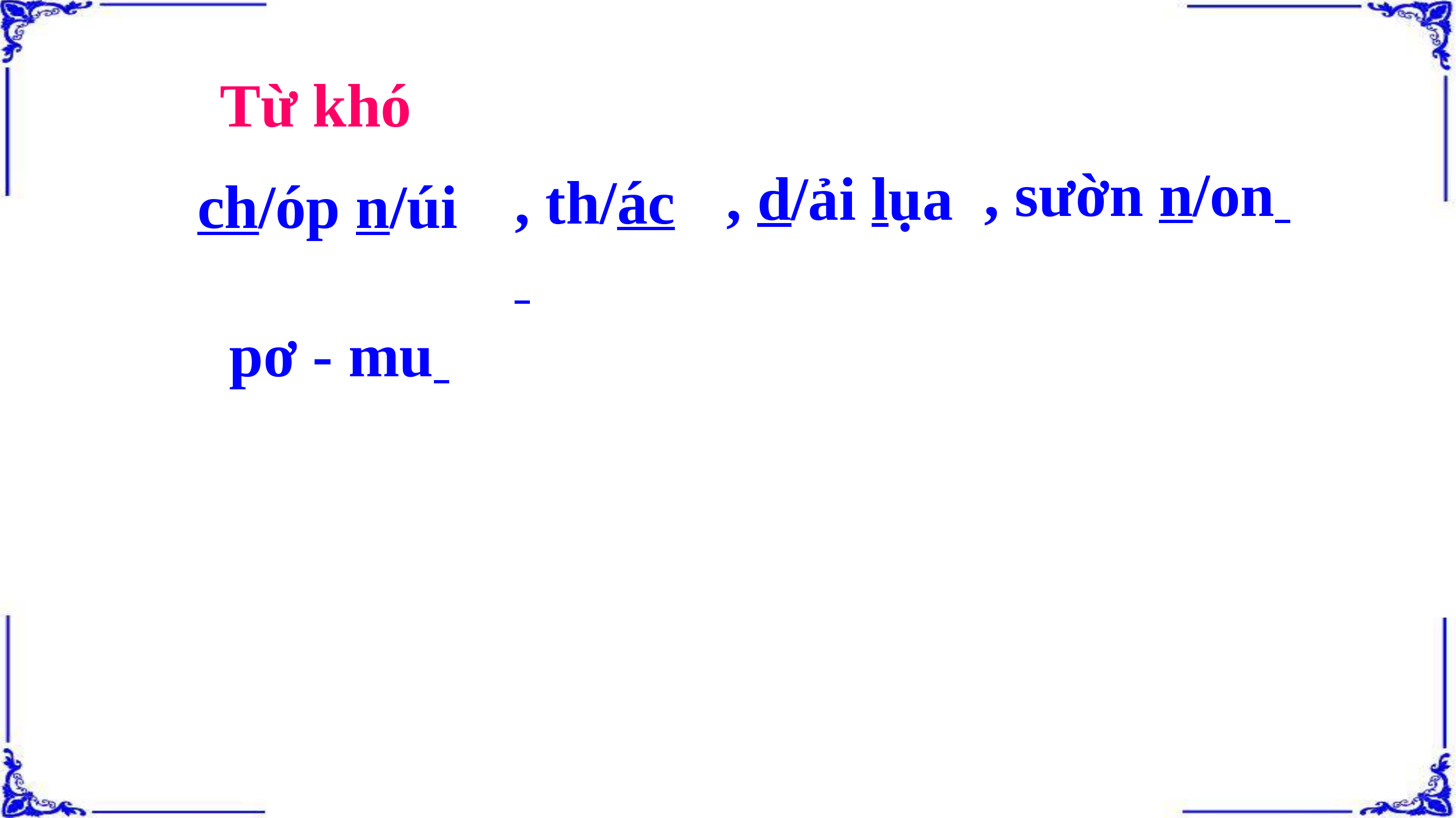

Từ khó
, sườn n/on
, d/ải lụa
, th/ác

 ch/óp n/úi
 pơ - mu